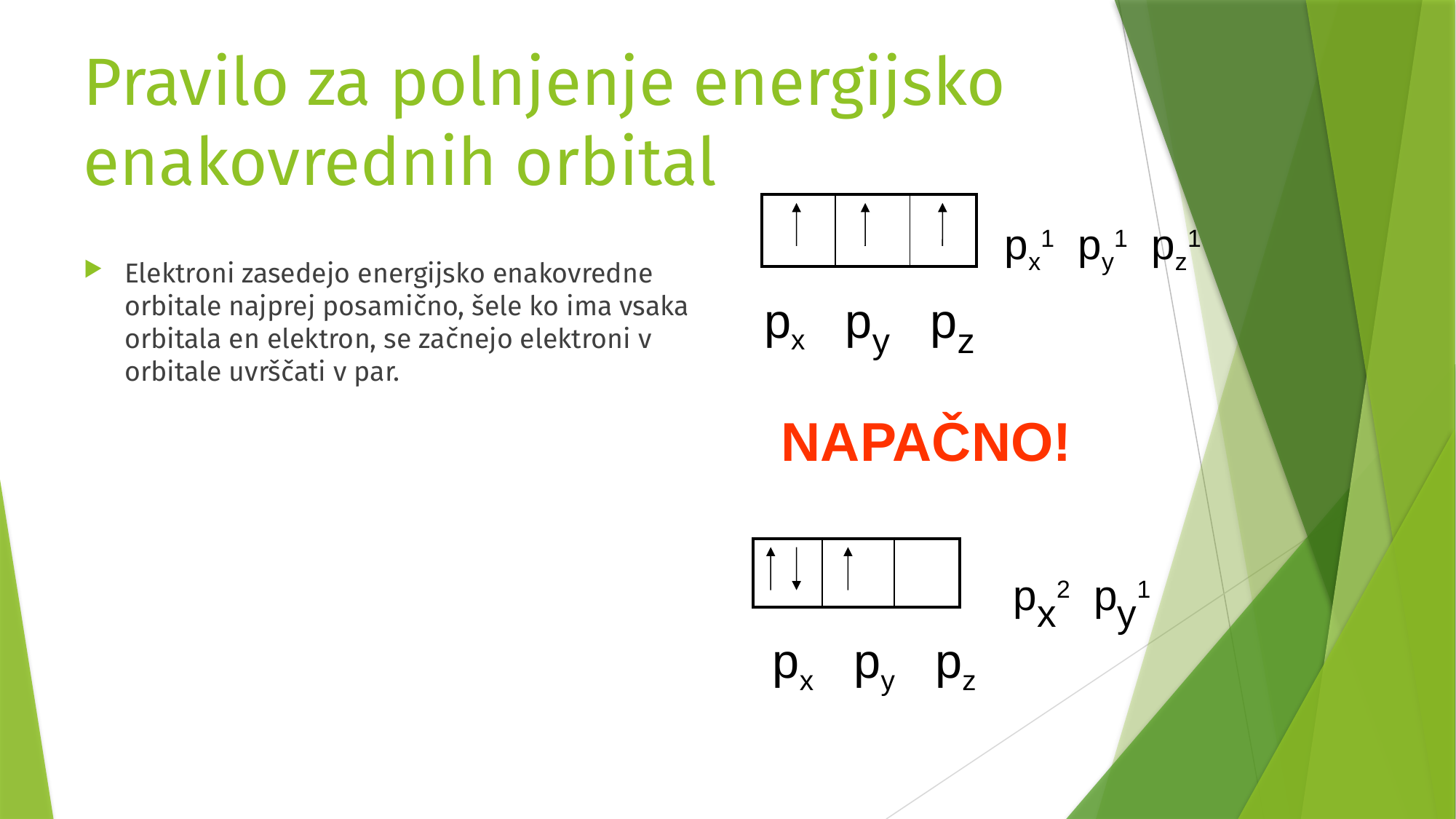

# Pravilo za polnjenje energijsko enakovrednih orbital
|  |  |  |
| --- | --- | --- |

px1  py1  pz1
Elektroni zasedejo energijsko enakovredne orbitale najprej posamično, šele ko ima vsaka orbitala en elektron, se začnejo elektroni v orbitale uvrščati v par.
px   py   pz
NAPAČNO!
|  |  |  |
| --- | --- | --- |
px2  py1

px   py   pz